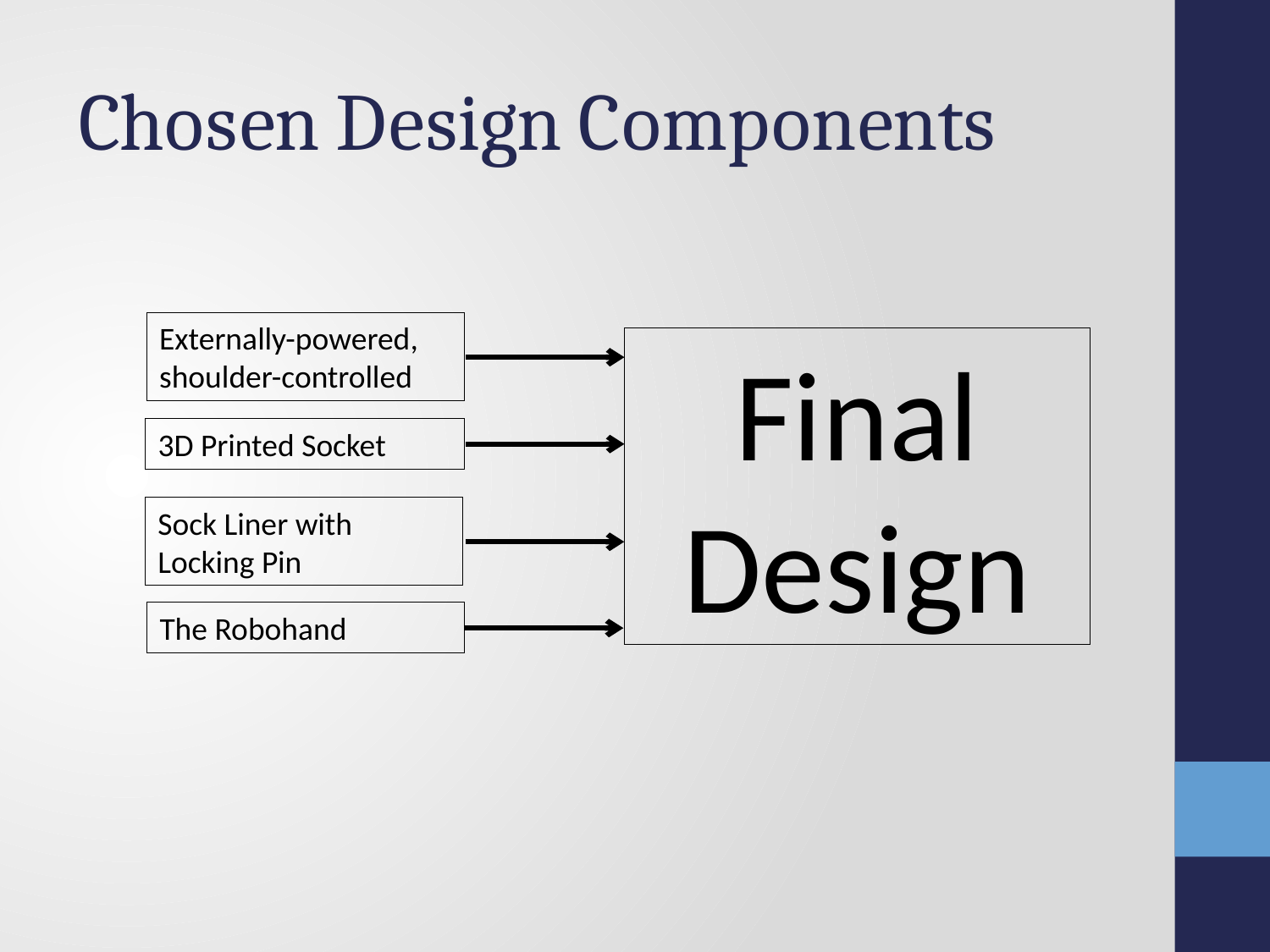

# Chosen Design Components
Externally-powered, shoulder-controlled
Final Design
3D Printed Socket
Sock Liner with Locking Pin
The Robohand